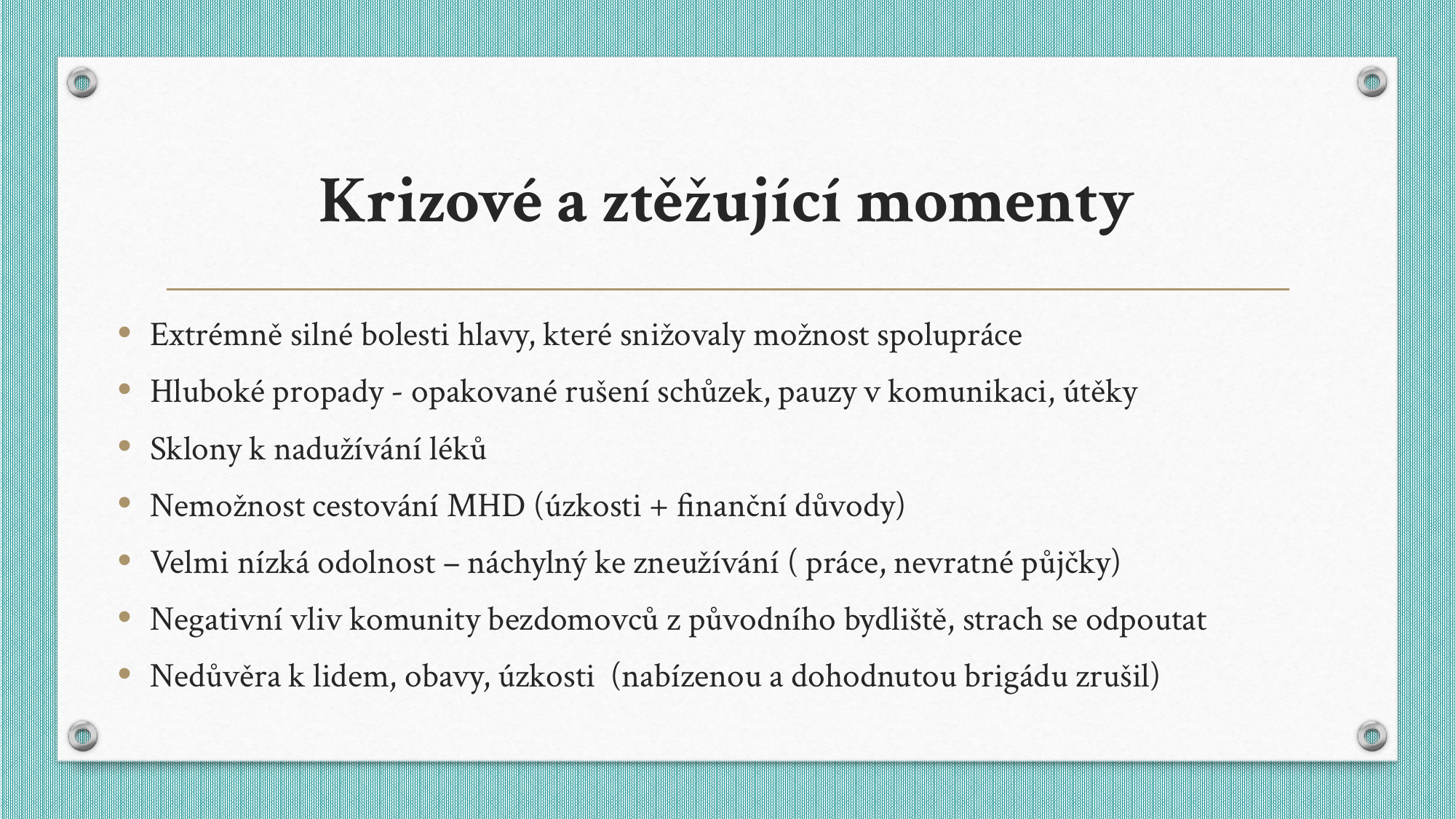

# Krizové a ztěžující momenty
Extrémně silné bolesti hlavy, které snižovaly možnost spolupráce
Hluboké propady - opakované rušení schůzek, pauzy v komunikaci, útěky
Sklony k nadužívání léků
Nemožnost cestování MHD (úzkosti + finanční důvody)
Velmi nízká odolnost – náchylný ke zneužívání ( práce, nevratné půjčky)
Negativní vliv komunity bezdomovců z původního bydliště, strach se odpoutat
Nedůvěra k lidem, obavy, úzkosti  (nabízenou a dohodnutou brigádu zrušil)